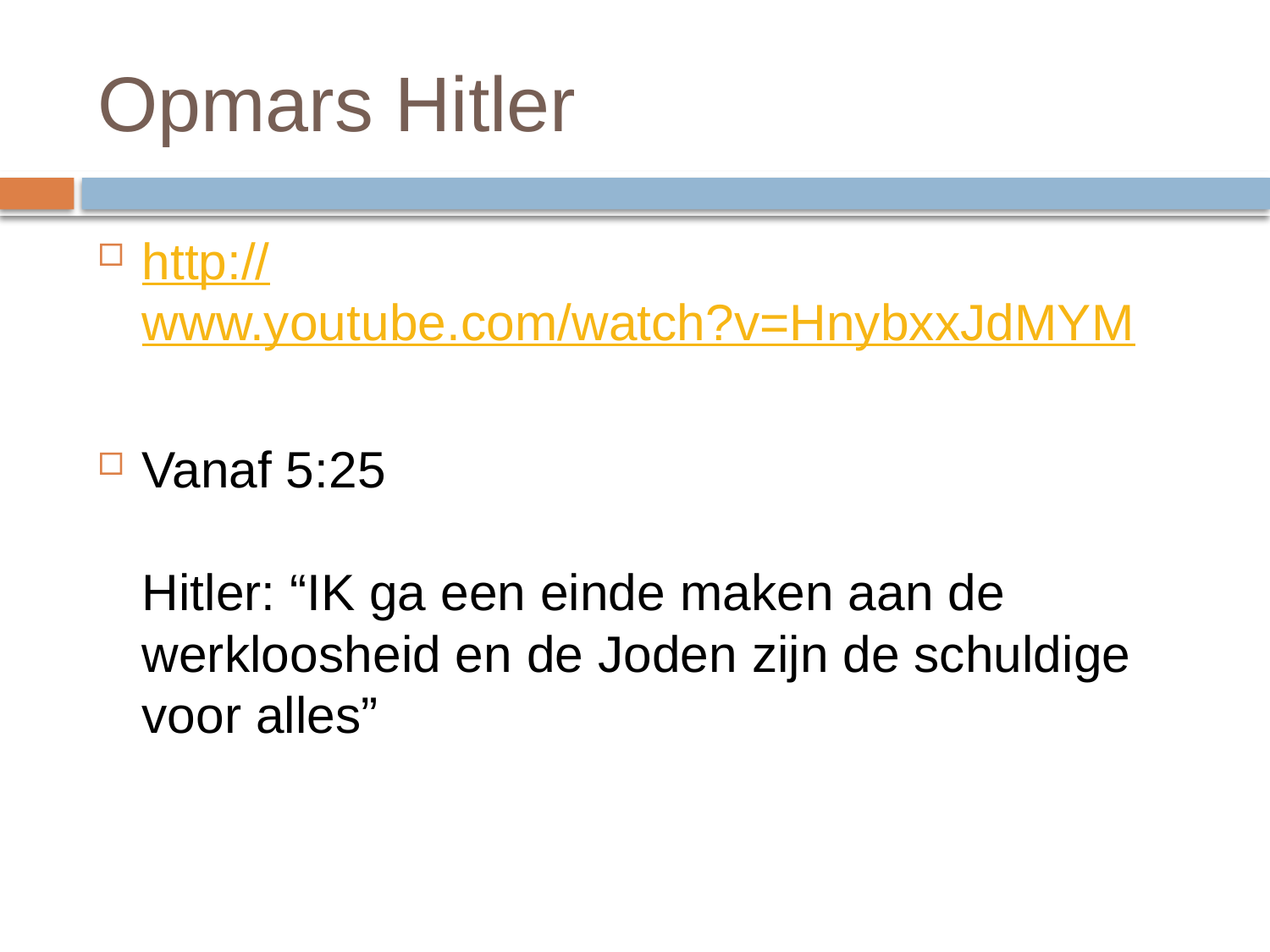

# Opmars Hitler
http://www.youtube.com/watch?v=HnybxxJdMYM

Vanaf 5:25
Hitler: “IK ga een einde maken aan de werkloosheid en de Joden zijn de schuldige voor alles”